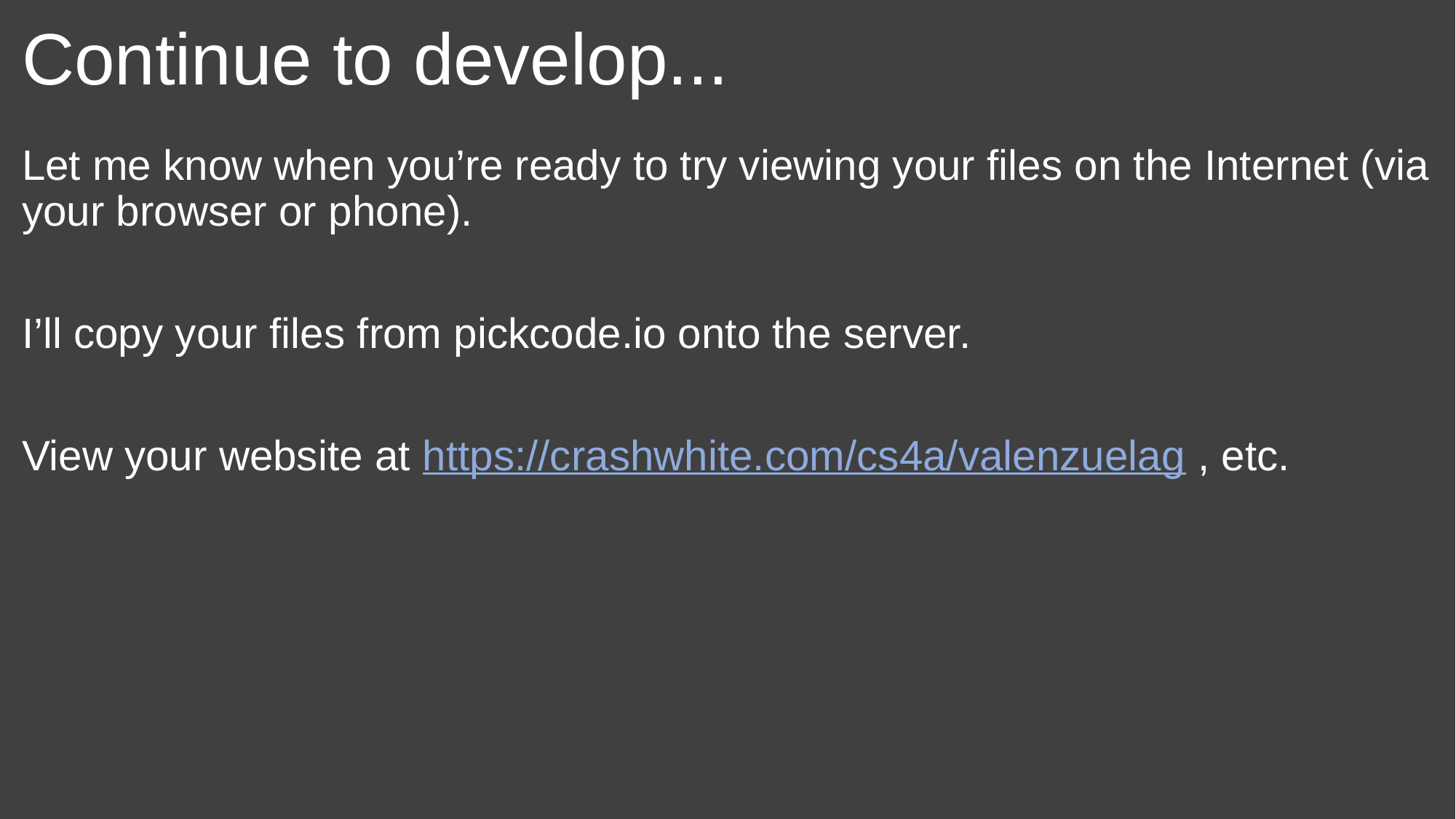

# Continue to develop...
Let me know when you’re ready to try viewing your files on the Internet (via your browser or phone).

I’ll copy your files from pickcode.io onto the server.

View your website at https://crashwhite.com/cs4a/valenzuelag , etc.